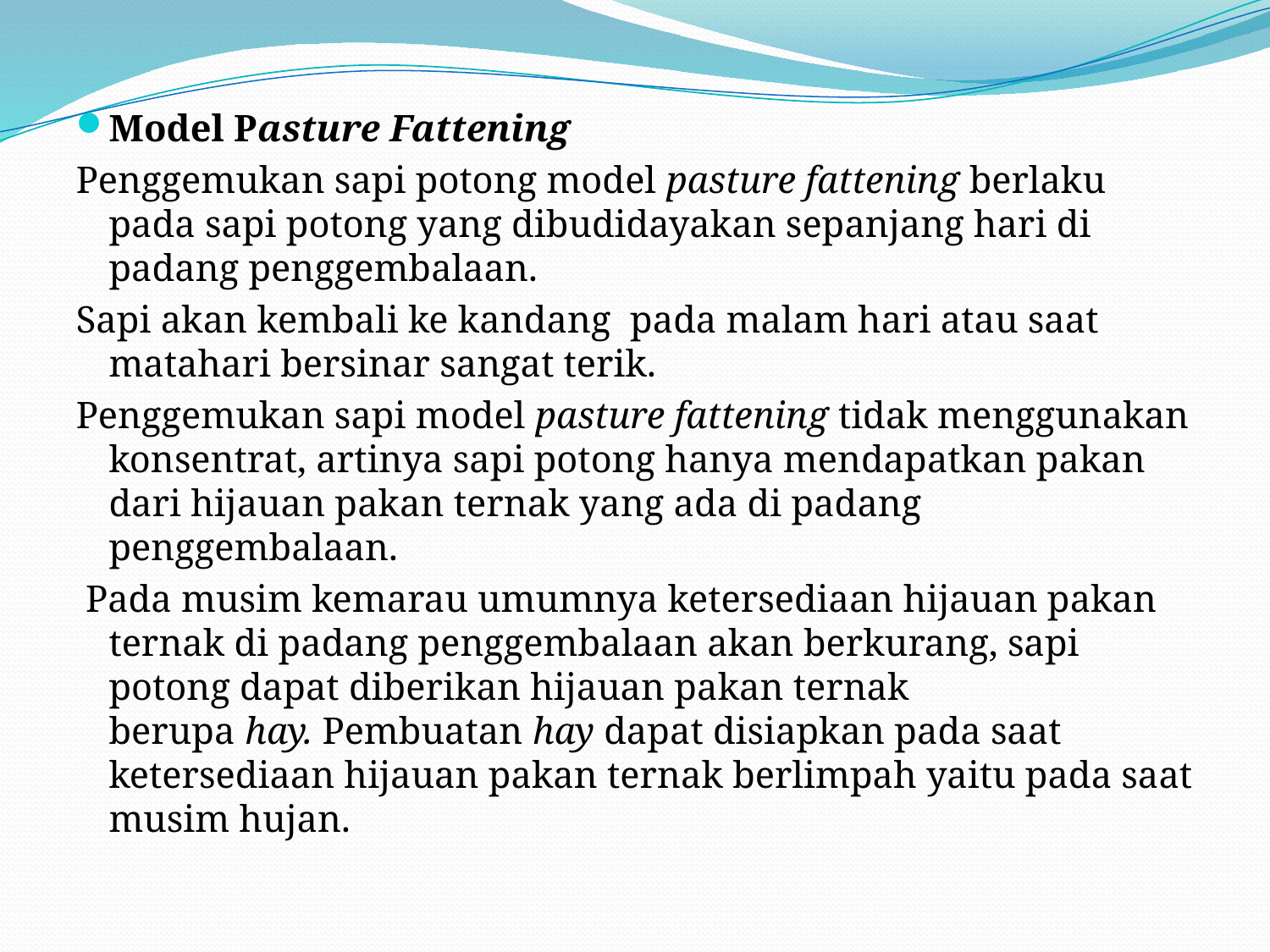

Model Pasture Fattening
Penggemukan sapi potong model pasture fattening berlaku pada sapi potong yang dibudidayakan sepanjang hari di padang penggembalaan.
Sapi akan kembali ke kandang  pada malam hari atau saat matahari bersinar sangat terik.
Penggemukan sapi model pasture fattening tidak menggunakan konsentrat, artinya sapi potong hanya mendapatkan pakan dari hijauan pakan ternak yang ada di padang penggembalaan.
 Pada musim kemarau umumnya ketersediaan hijauan pakan ternak di padang penggembalaan akan berkurang, sapi potong dapat diberikan hijauan pakan ternak berupa hay. Pembuatan hay dapat disiapkan pada saat ketersediaan hijauan pakan ternak berlimpah yaitu pada saat musim hujan.